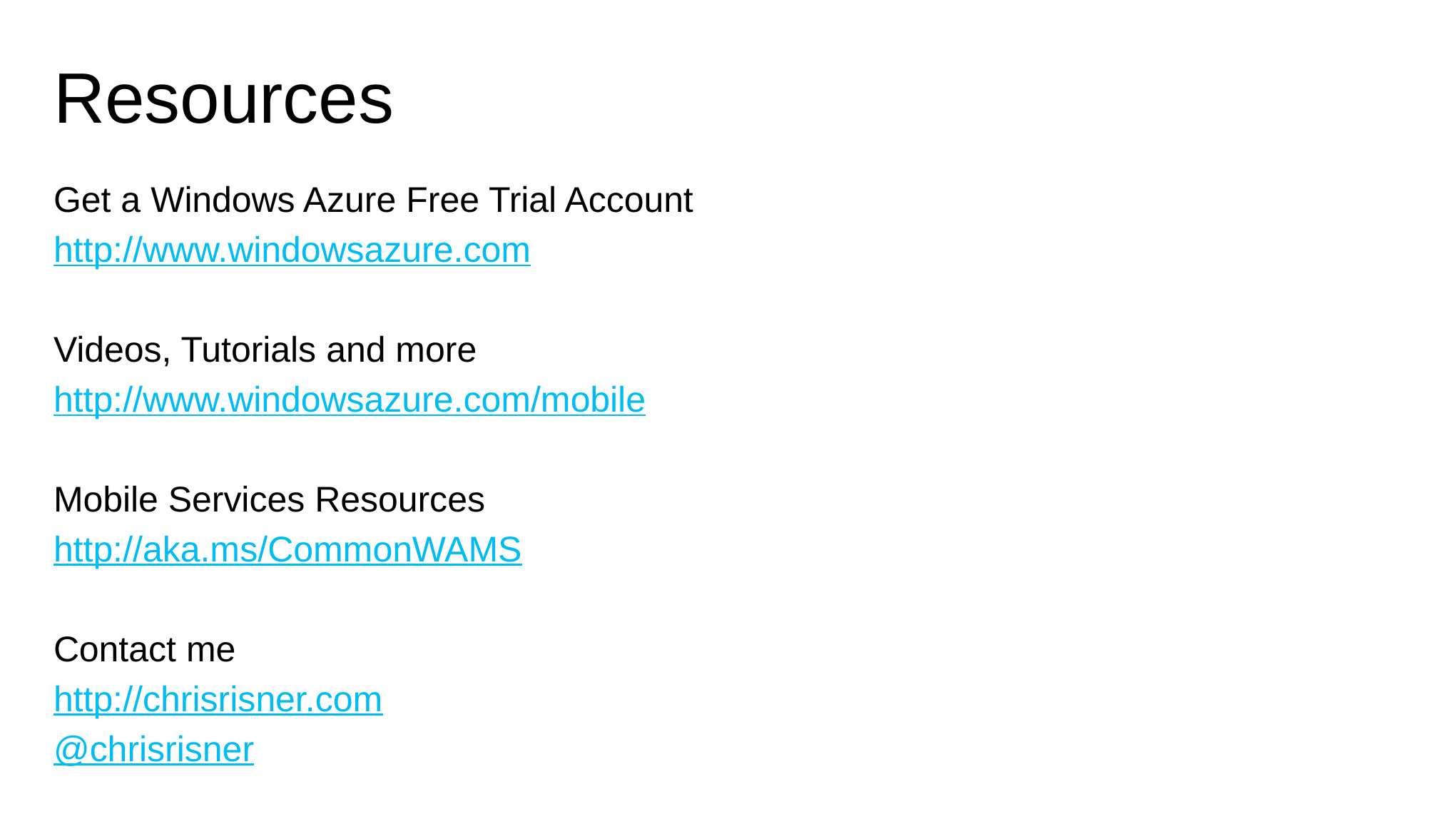

# Resources
Get a Windows Azure Free Trial Account
http://www.windowsazure.com

Videos, Tutorials and more
http://www.windowsazure.com/mobile

Mobile Services Resources
http://aka.ms/CommonWAMS

Contact me
http://chrisrisner.com
@chrisrisner